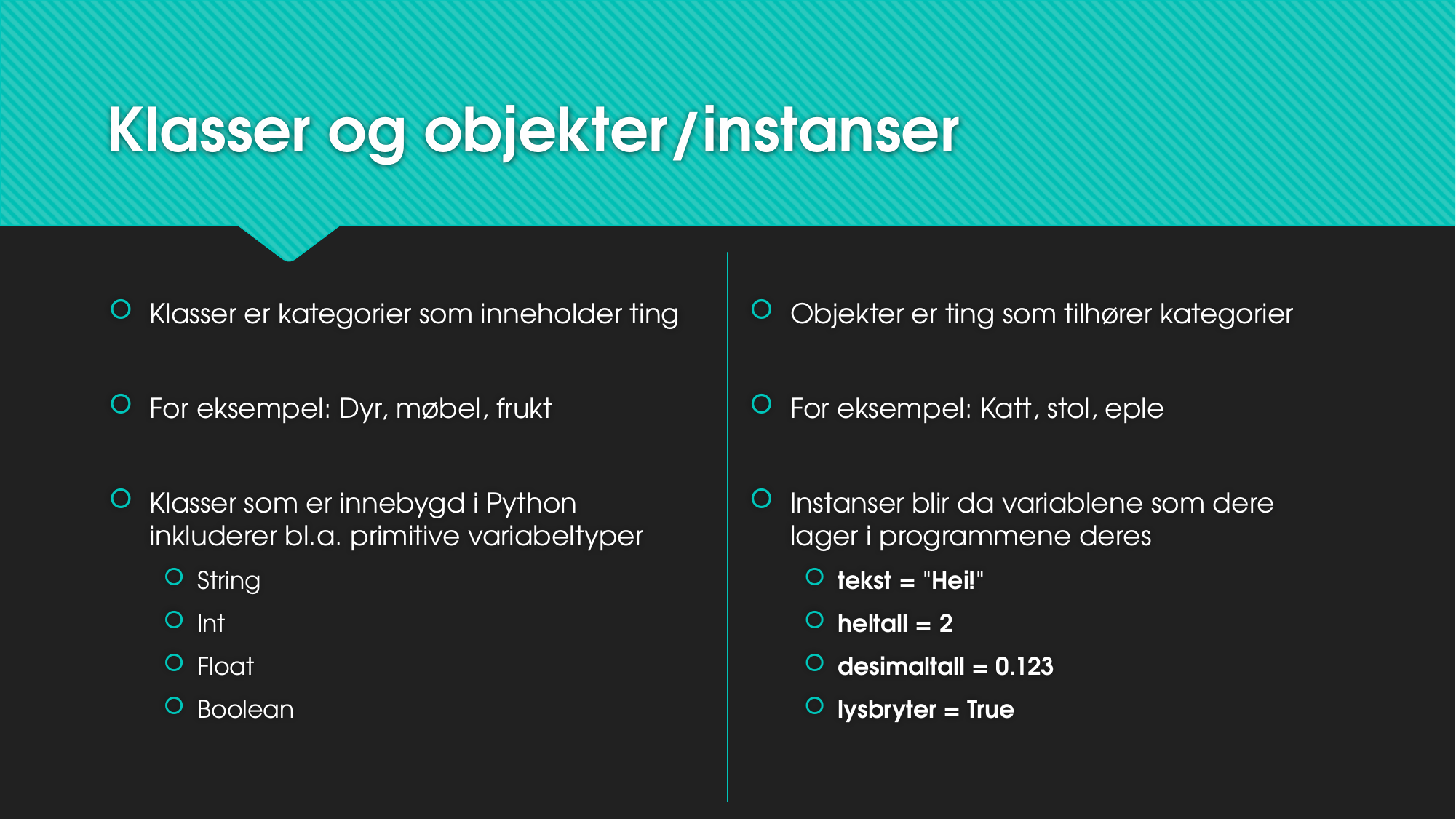

# Klasser og objekter/instanser
Objekter er ting som tilhører kategorier

For eksempel: Katt, stol, eple

Instanser blir da variablene som dere lager i programmene deres
tekst = "Hei!"
heltall = 2
desimaltall = 0.123
lysbryter = True

Klasser er kategorier som inneholder ting

For eksempel: Dyr, møbel, frukt

Klasser som er innebygd i Python inkluderer bl.a. primitive variabeltyper
String
Int
Float
Boolean